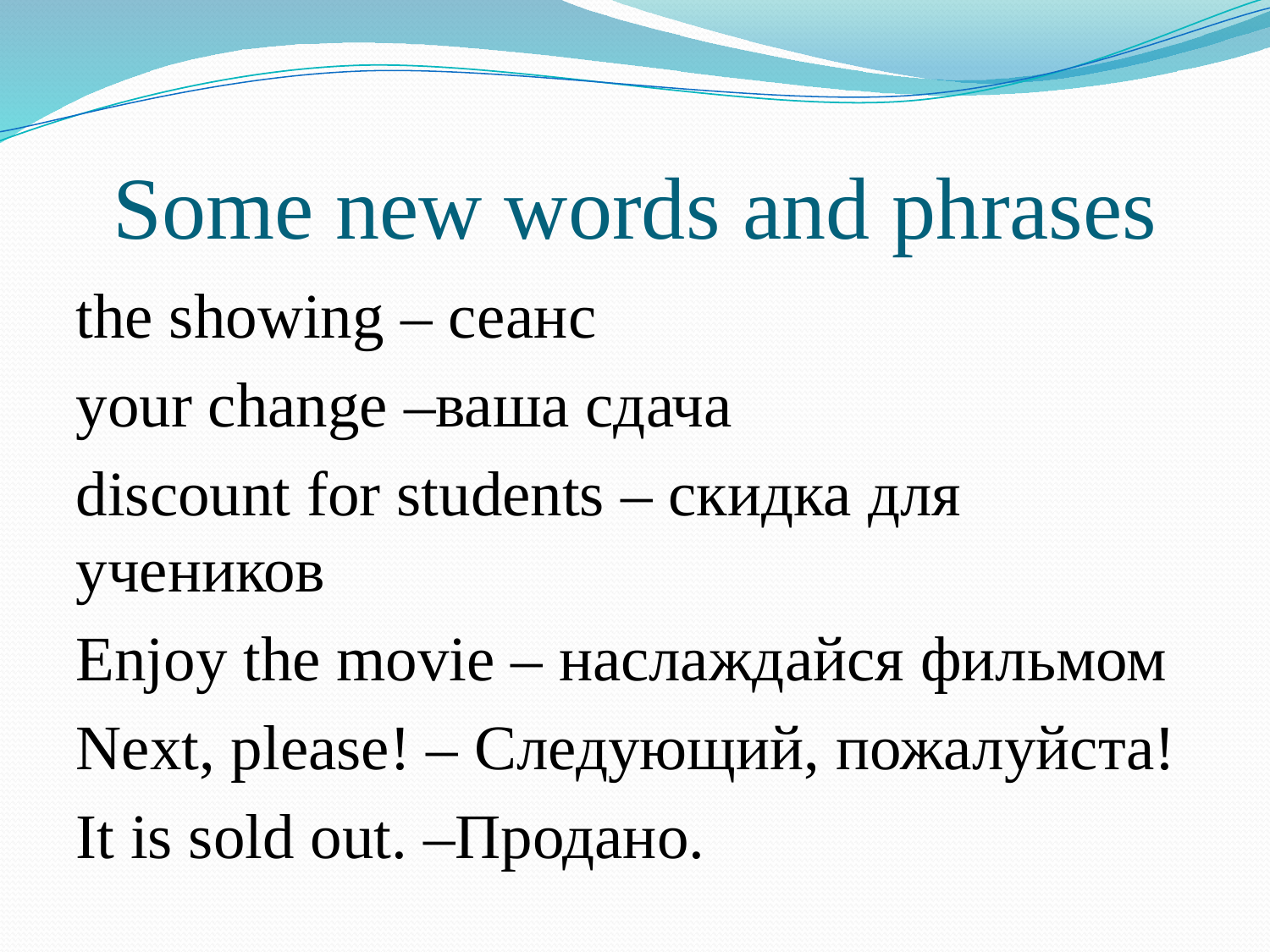

# Some new words and phrases
the showing – сеанс
your change –ваша сдача
discount for students – скидка для учеников
Enjoy the movie – наслаждайся фильмом
Next, please! – Следующий, пожалуйста!
It is sold out. –Продано.